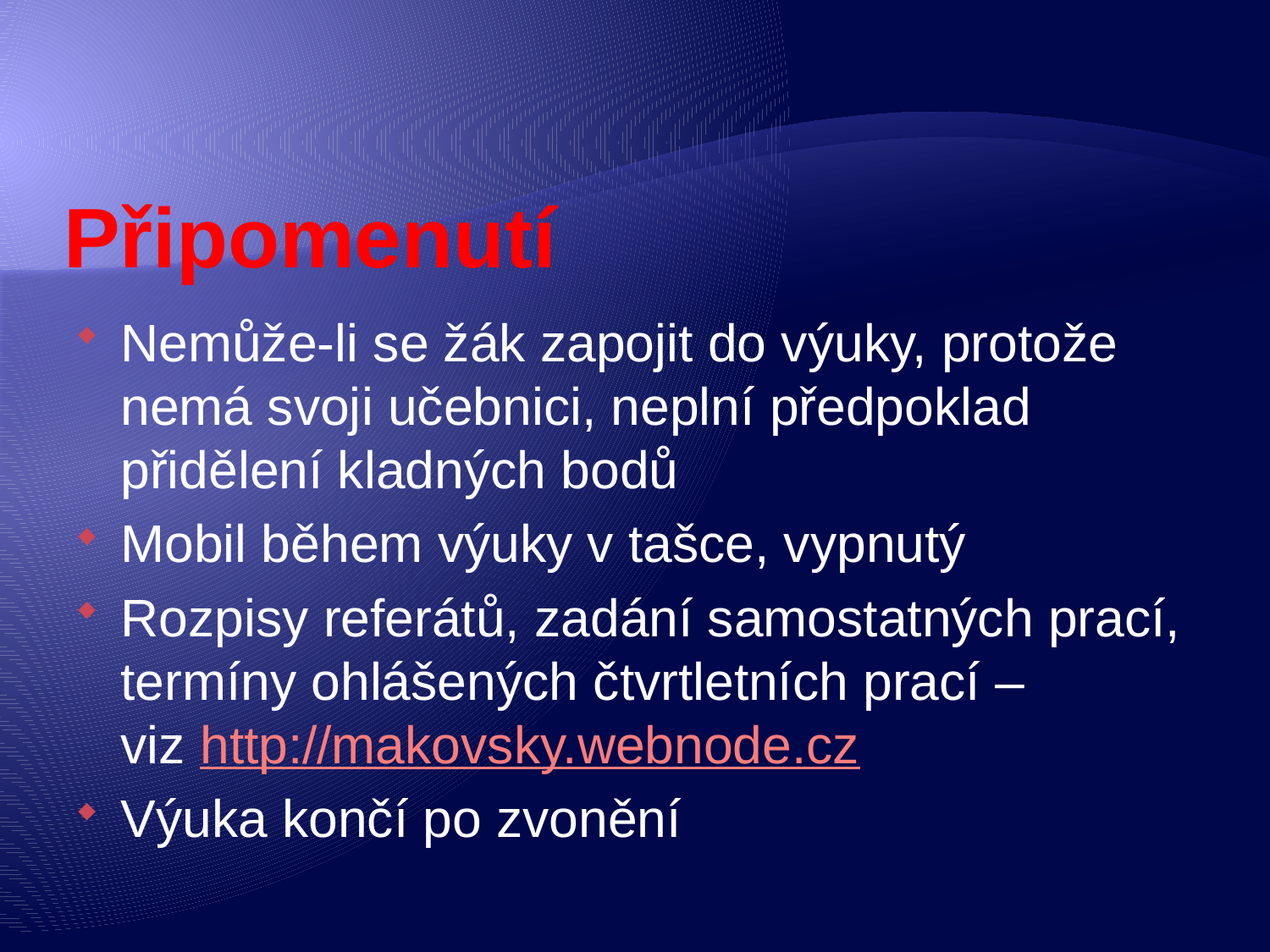

# Připomenutí
Nemůže-li se žák zapojit do výuky, protože nemá svoji učebnici, neplní předpoklad přidělení kladných bodů
Mobil během výuky v tašce, vypnutý
Rozpisy referátů, zadání samostatných prací, termíny ohlášených čtvrtletních prací –
viz http://makovsky.webnode.cz
Výuka končí po zvonění